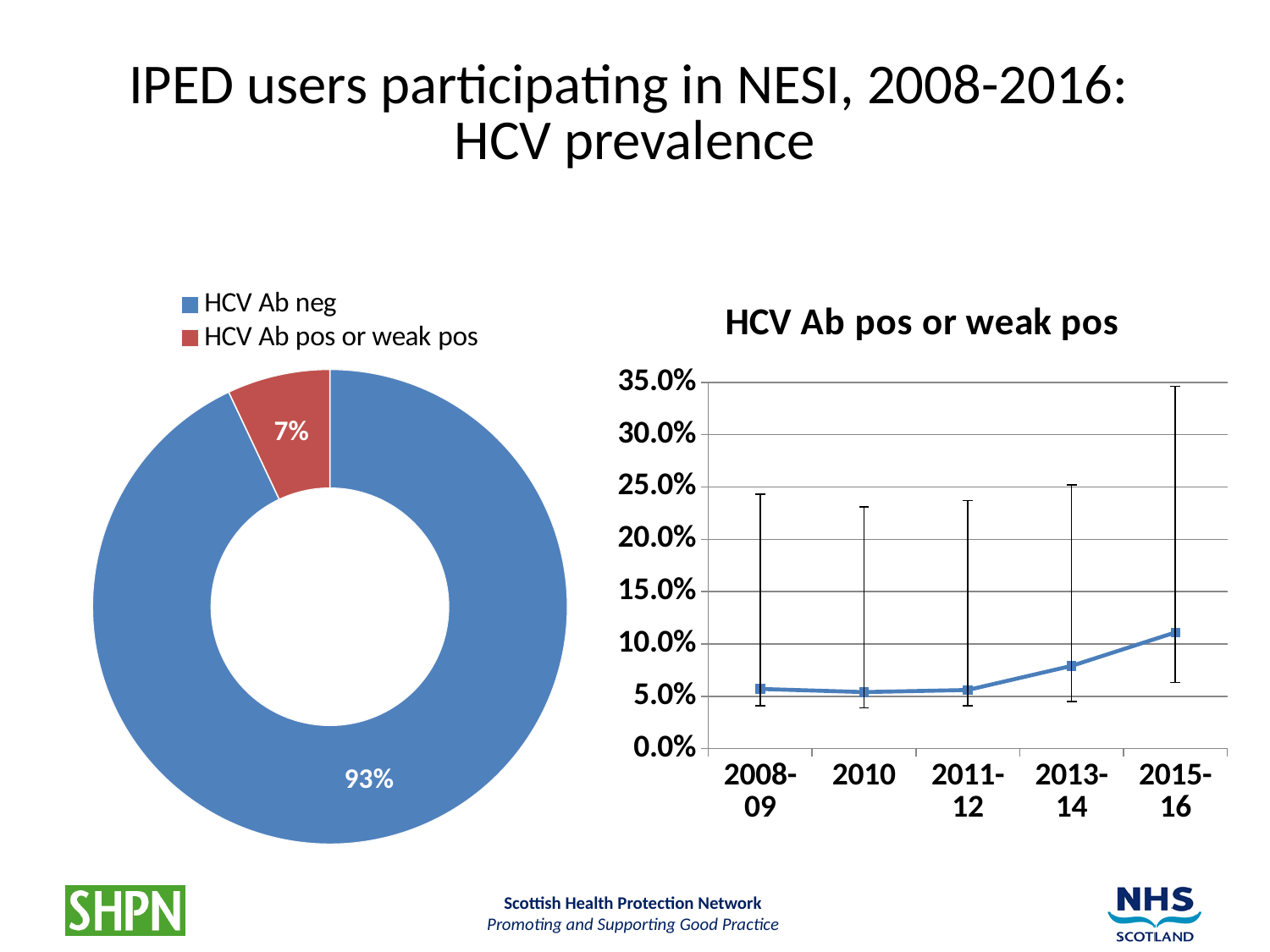

# IPED users participating in NESI, 2008-2016: HCV prevalence

### Chart

| Category |  |
|---|---|
| HCV Ab neg | 0.9299065420560747 |
| HCV Ab pos or weak pos | 0.07009345794392541 |

### Chart:

| Category | HCV Ab pos or weak pos |
|---|---|
| 2008-09 | 0.05700000000000001 |
| 2010 | 0.054 |
| 2011-12 | 0.056 |
| 2013-14 | 0.07900000000000001 |
| 2015-16 | 0.111 |